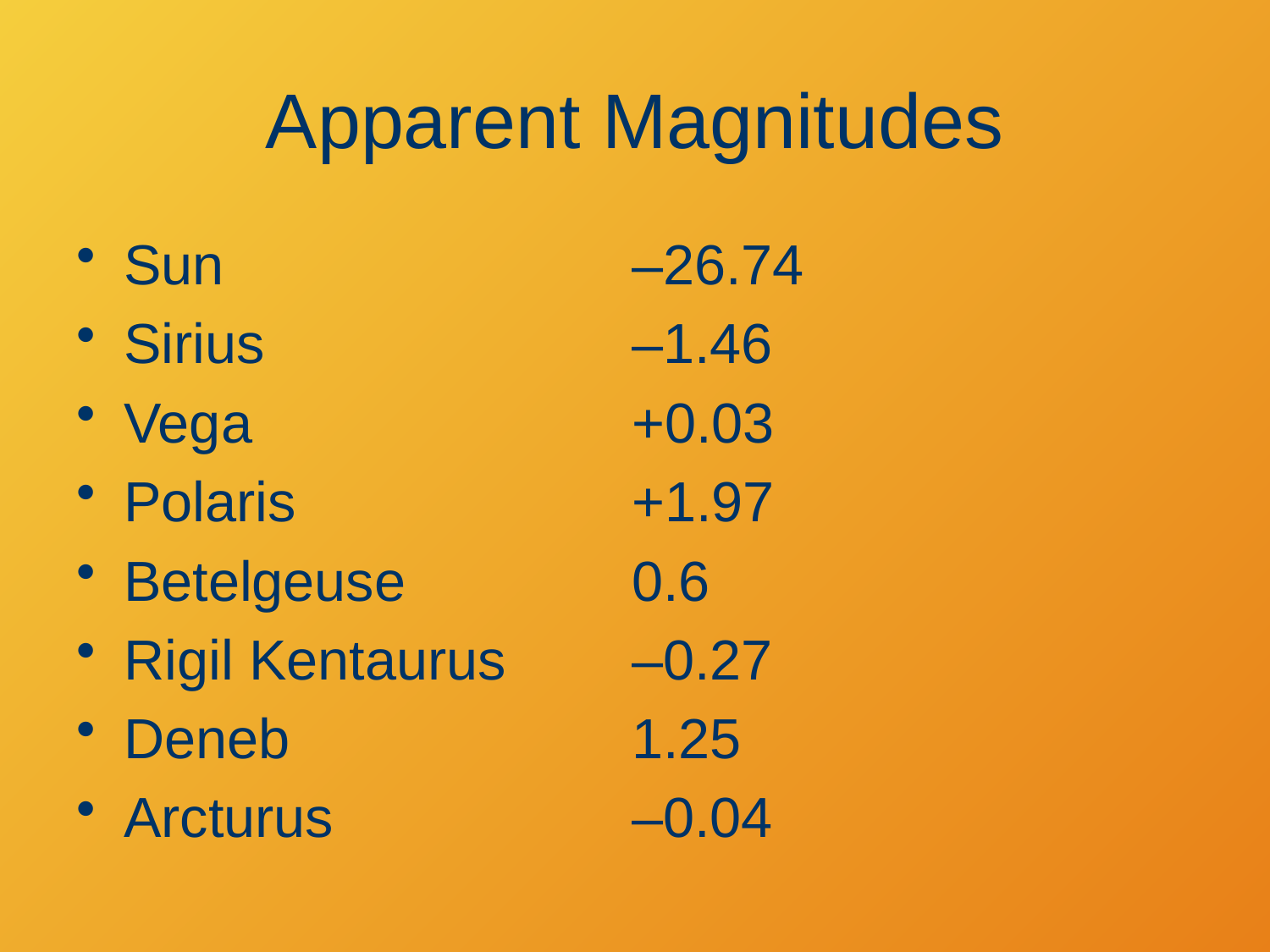

# Apparent Magnitudes
Sun	–26.74
Sirius	–1.46
Vega	+0.03
Polaris	+1.97
Betelgeuse	0.6
Rigil Kentaurus	–0.27
Deneb	1.25
Arcturus	–0.04